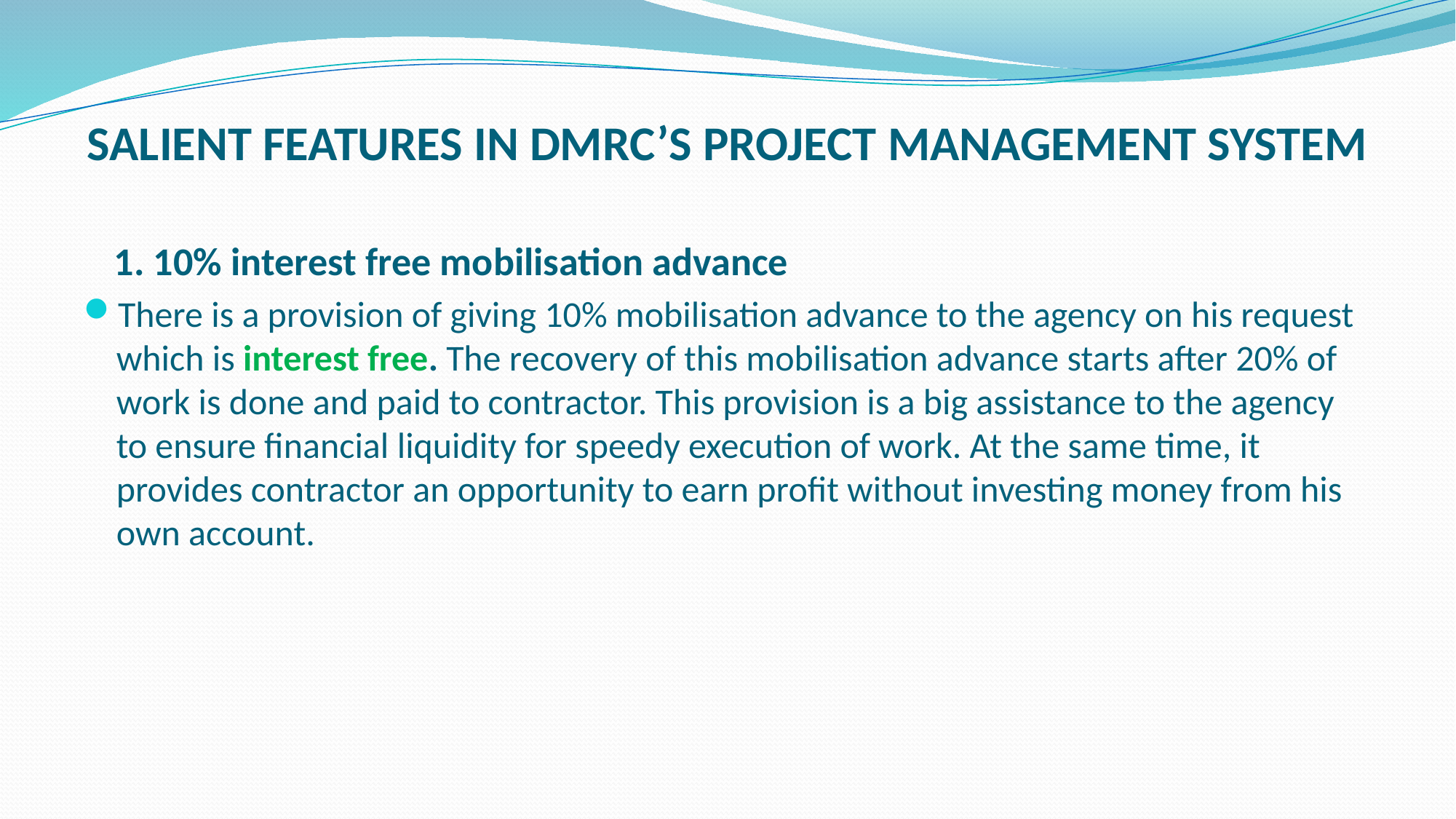

# SALIENT FEATURES IN DMRC’S PROJECT MANAGEMENT SYSTEM
   1. 10% interest free mobilisation advance
There is a provision of giving 10% mobilisation advance to the agency on his request which is interest free. The recovery of this mobilisation advance starts after 20% of work is done and paid to contractor. This provision is a big assistance to the agency to ensure financial liquidity for speedy execution of work. At the same time, it provides contractor an opportunity to earn profit without investing money from his own account.